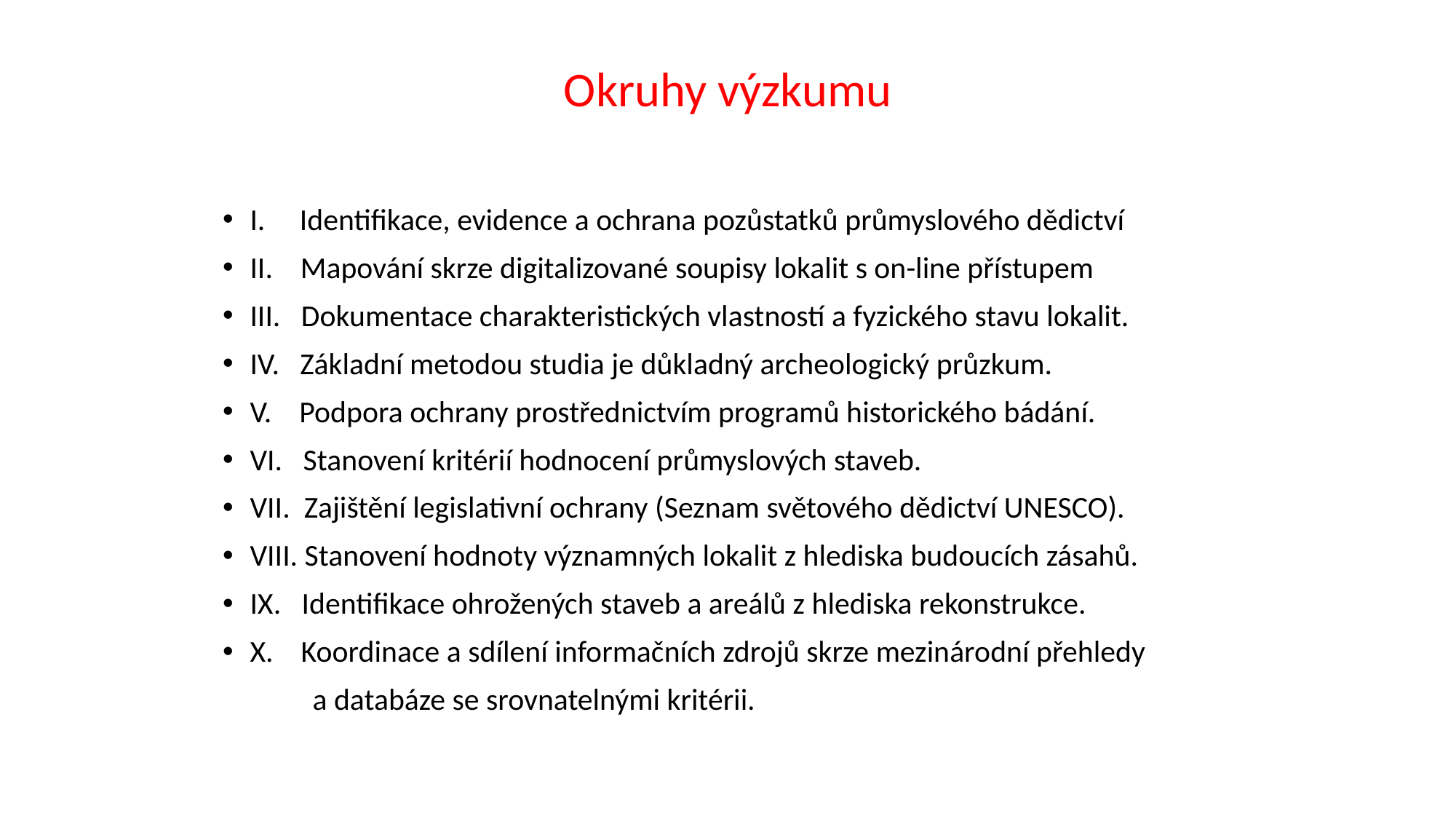

# Okruhy výzkumu
I.     Identifikace, evidence a ochrana pozůstatků průmyslového dědictví
II.    Mapování skrze digitalizované soupisy lokalit s on-line přístupem
III.   Dokumentace charakteristických vlastností a fyzického stavu lokalit.
IV.   Základní metodou studia je důkladný archeologický průzkum.
V.    Podpora ochrany prostřednictvím programů historického bádání.
VI.   Stanovení kritérií hodnocení průmyslových staveb.
VII.  Zajištění legislativní ochrany (Seznam světového dědictví UNESCO).
VIII. Stanovení hodnoty významných lokalit z hlediska budoucích zásahů.
IX.   Identifikace ohrožených staveb a areálů z hlediska rekonstrukce.
X.    Koordinace a sdílení informačních zdrojů skrze mezinárodní přehledy
             a databáze se srovnatelnými kritérii.